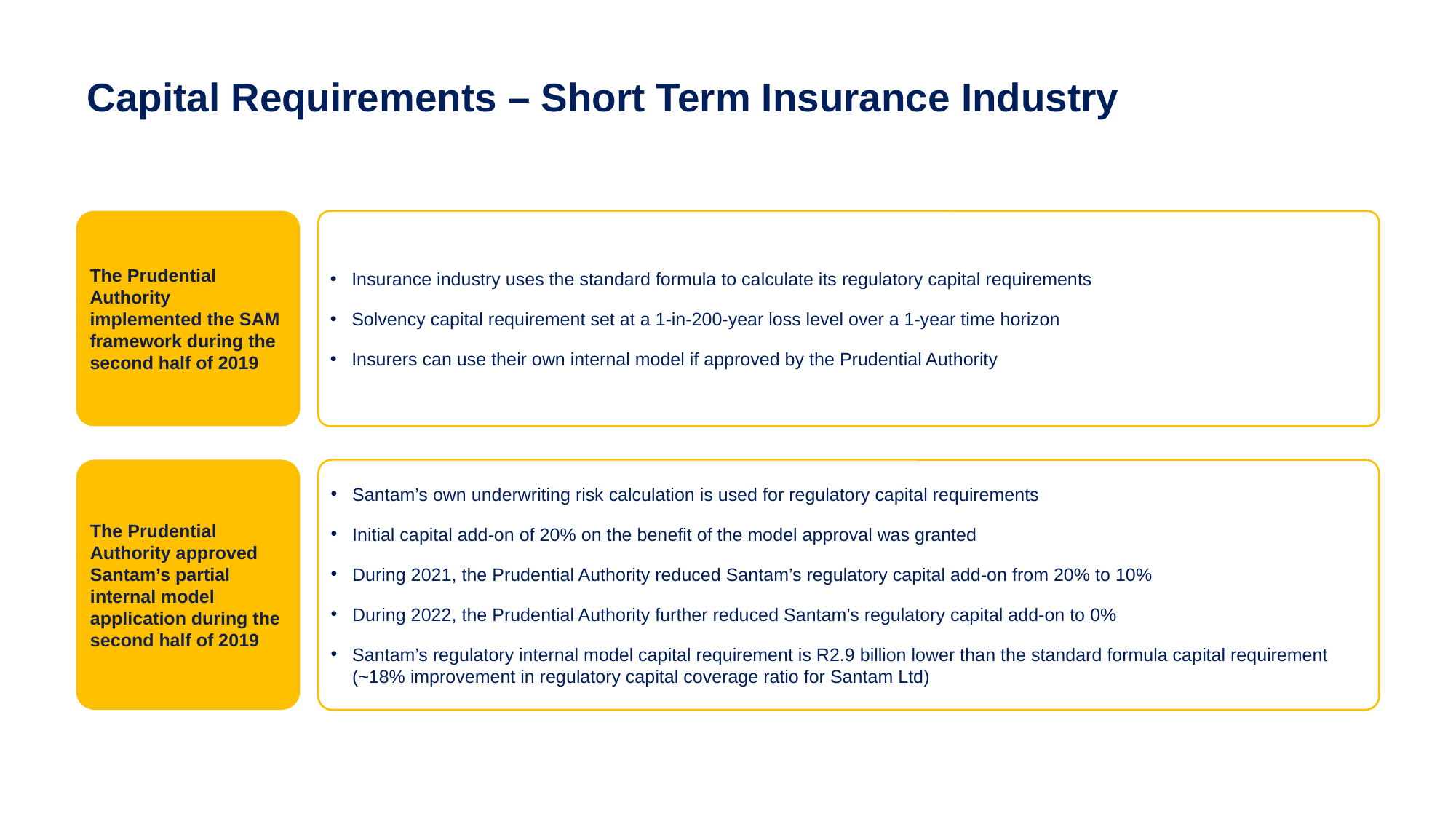

Capital Requirements – Short Term Insurance Industry
The Prudential Authority implemented the SAM framework during the second half of 2019
Insurance industry uses the standard formula to calculate its regulatory capital requirements
Solvency capital requirement set at a 1-in-200-year loss level over a 1-year time horizon
Insurers can use their own internal model if approved by the Prudential Authority
The Prudential Authority approved Santam’s partial internal model application during the second half of 2019
Santam’s own underwriting risk calculation is used for regulatory capital requirements
Initial capital add-on of 20% on the benefit of the model approval was granted
During 2021, the Prudential Authority reduced Santam’s regulatory capital add-on from 20% to 10%
During 2022, the Prudential Authority further reduced Santam’s regulatory capital add-on to 0%
Santam’s regulatory internal model capital requirement is R2.9 billion lower than the standard formula capital requirement (~18% improvement in regulatory capital coverage ratio for Santam Ltd)